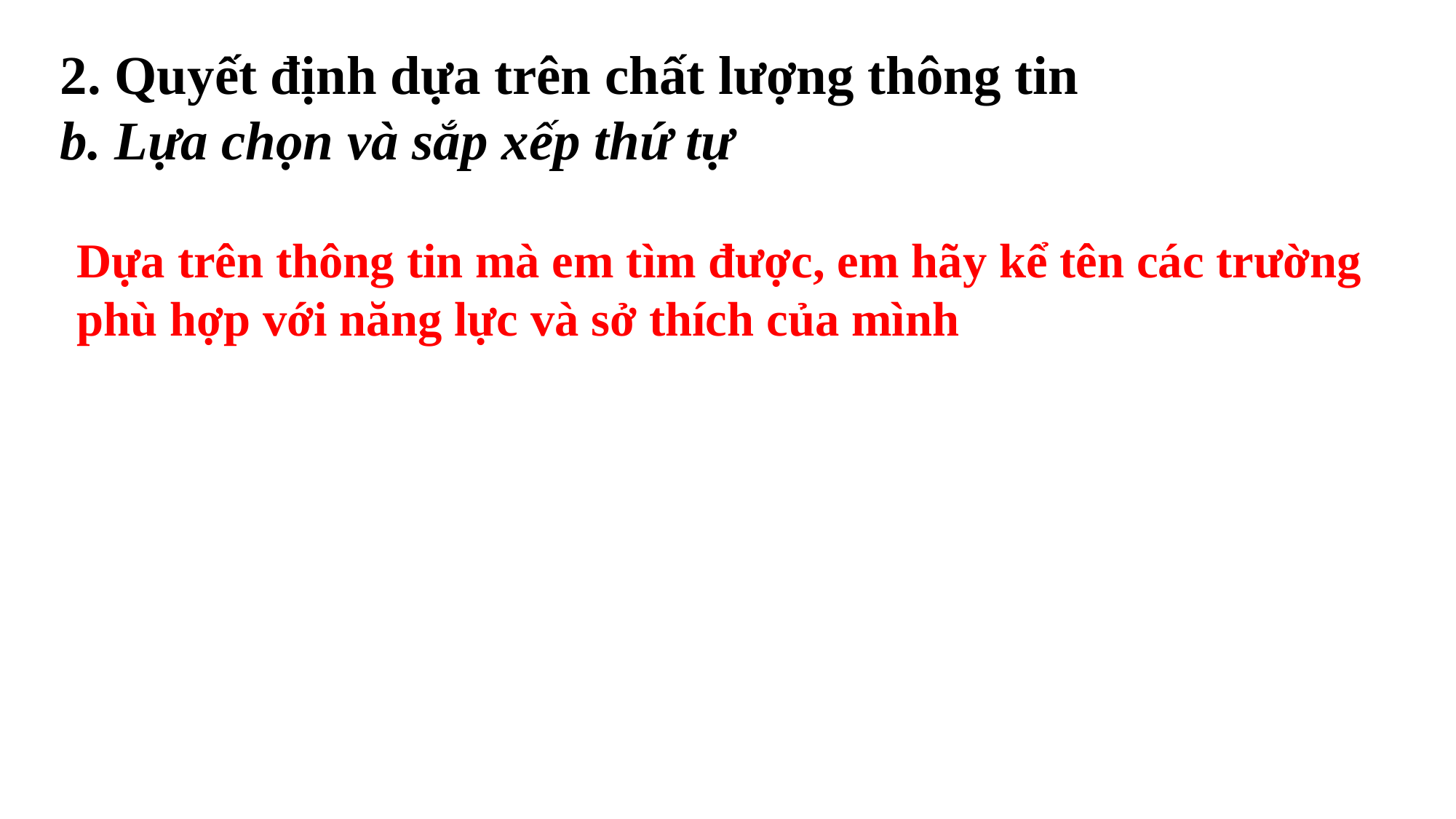

2. Quyết định dựa trên chất lượng thông tin
b. Lựa chọn và sắp xếp thứ tự
Dựa trên thông tin mà em tìm được, em hãy kể tên các trường phù hợp với năng lực và sở thích của mình